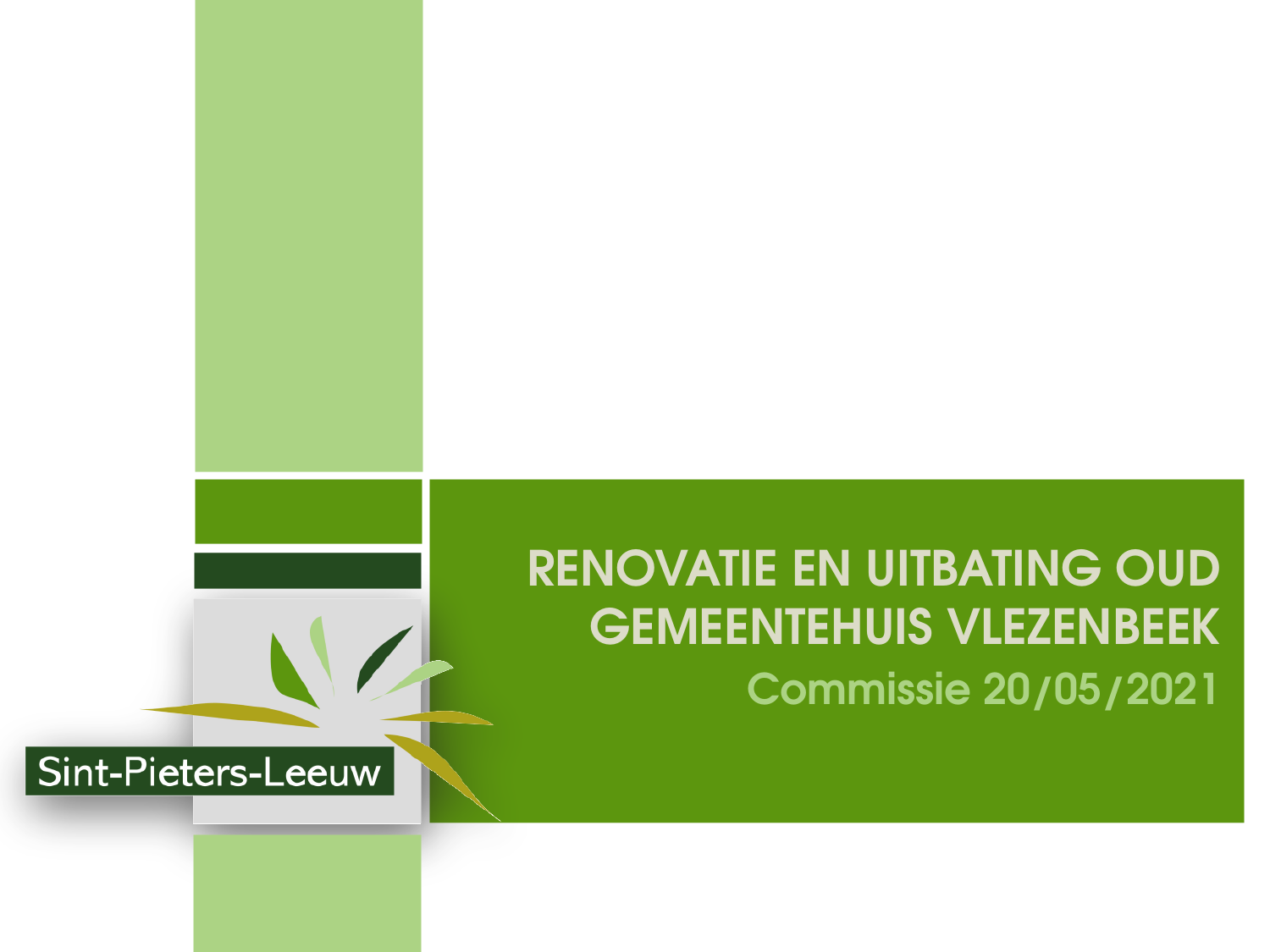

# Renovatie en uitbating oud gemeentehuis Vlezenbeek
Commissie 20/05/2021